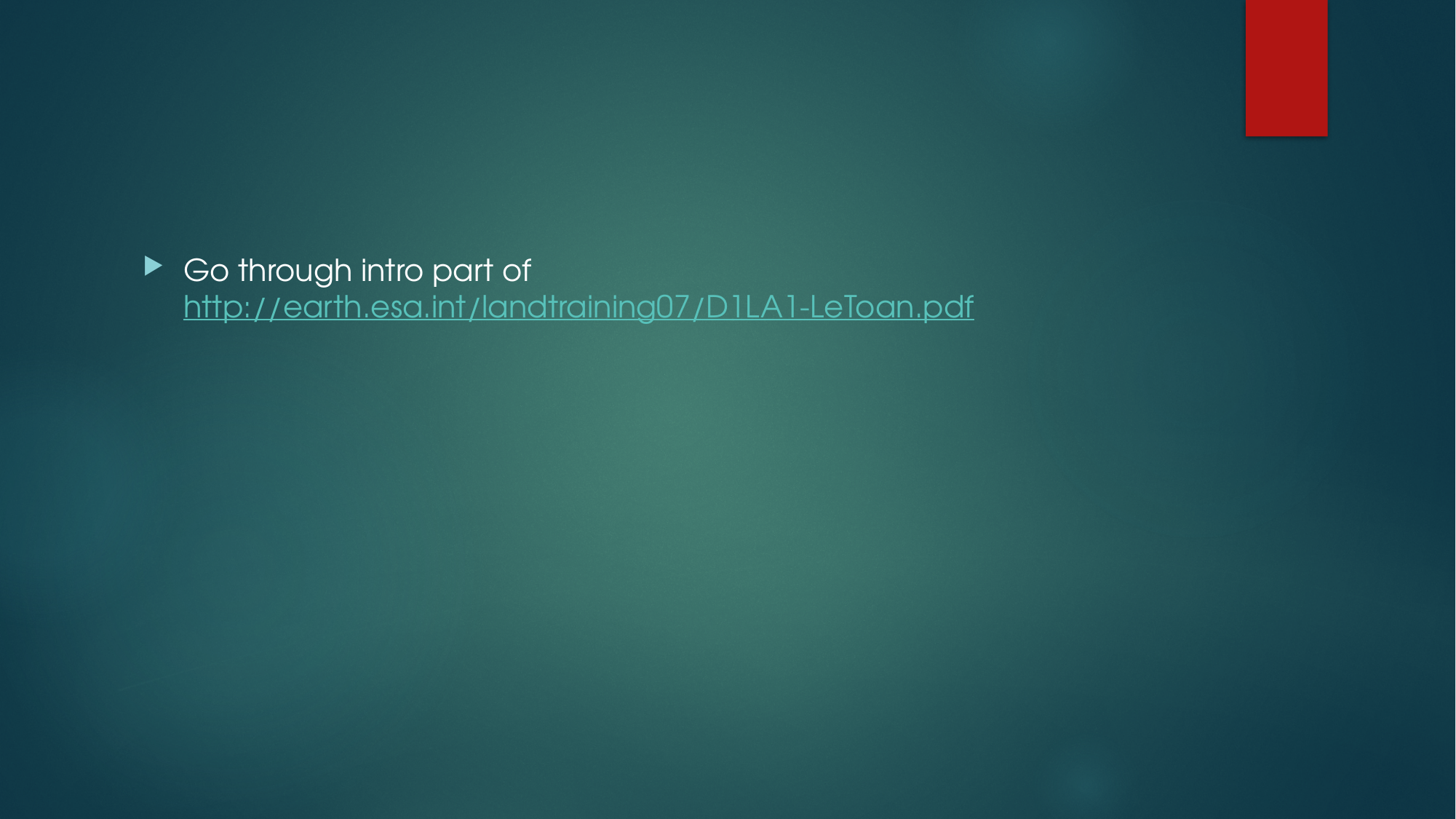

#
Go through intro part of http://earth.esa.int/landtraining07/D1LA1-LeToan.pdf